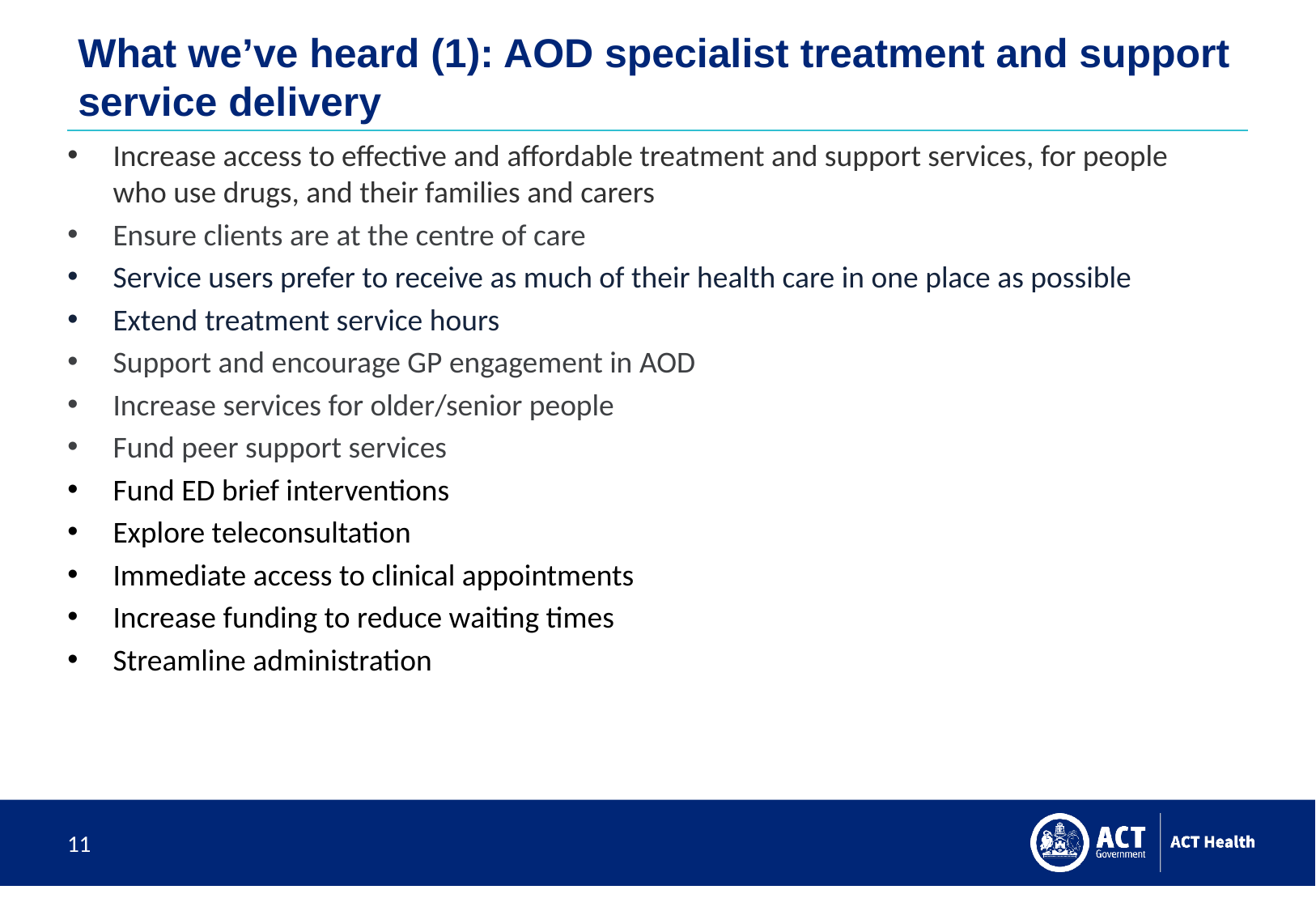

# What we’ve heard (1): AOD specialist treatment and support service delivery
Increase access to effective and affordable treatment and support services, for people who use drugs, and their families and carers
Ensure clients are at the centre of care
Service users prefer to receive as much of their health care in one place as possible
Extend treatment service hours
Support and encourage GP engagement in AOD
Increase services for older/senior people
Fund peer support services
Fund ED brief interventions
Explore teleconsultation
Immediate access to clinical appointments
Increase funding to reduce waiting times
Streamline administration

11